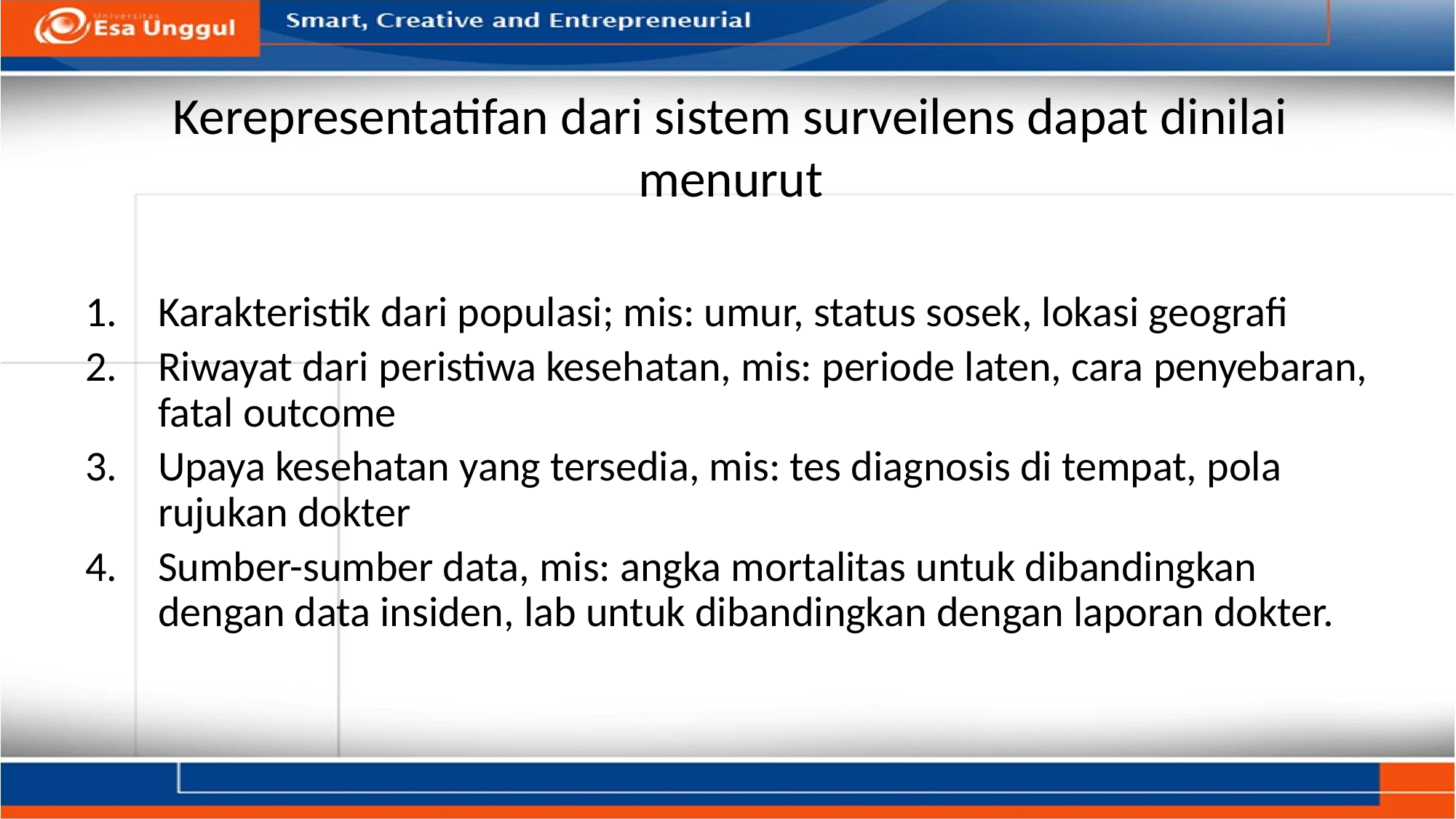

# Kerepresentatifan dari sistem surveilens dapat dinilai menurut
Karakteristik dari populasi; mis: umur, status sosek, lokasi geografi
Riwayat dari peristiwa kesehatan, mis: periode laten, cara penyebaran, fatal outcome
Upaya kesehatan yang tersedia, mis: tes diagnosis di tempat, pola rujukan dokter
Sumber-sumber data, mis: angka mortalitas untuk dibandingkan dengan data insiden, lab untuk dibandingkan dengan laporan dokter.